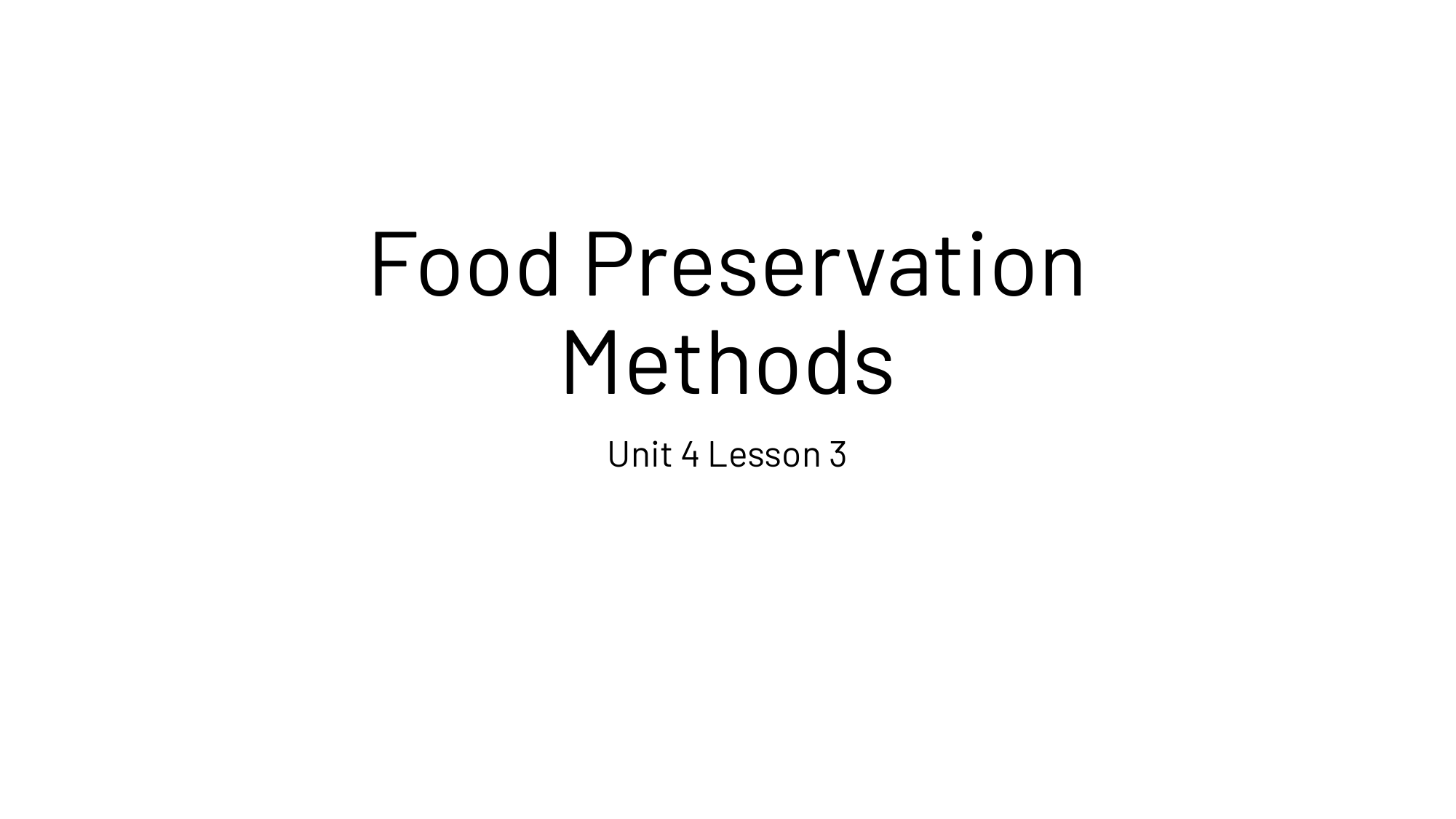

# Food Preservation Methods
Unit 4 Lesson 3